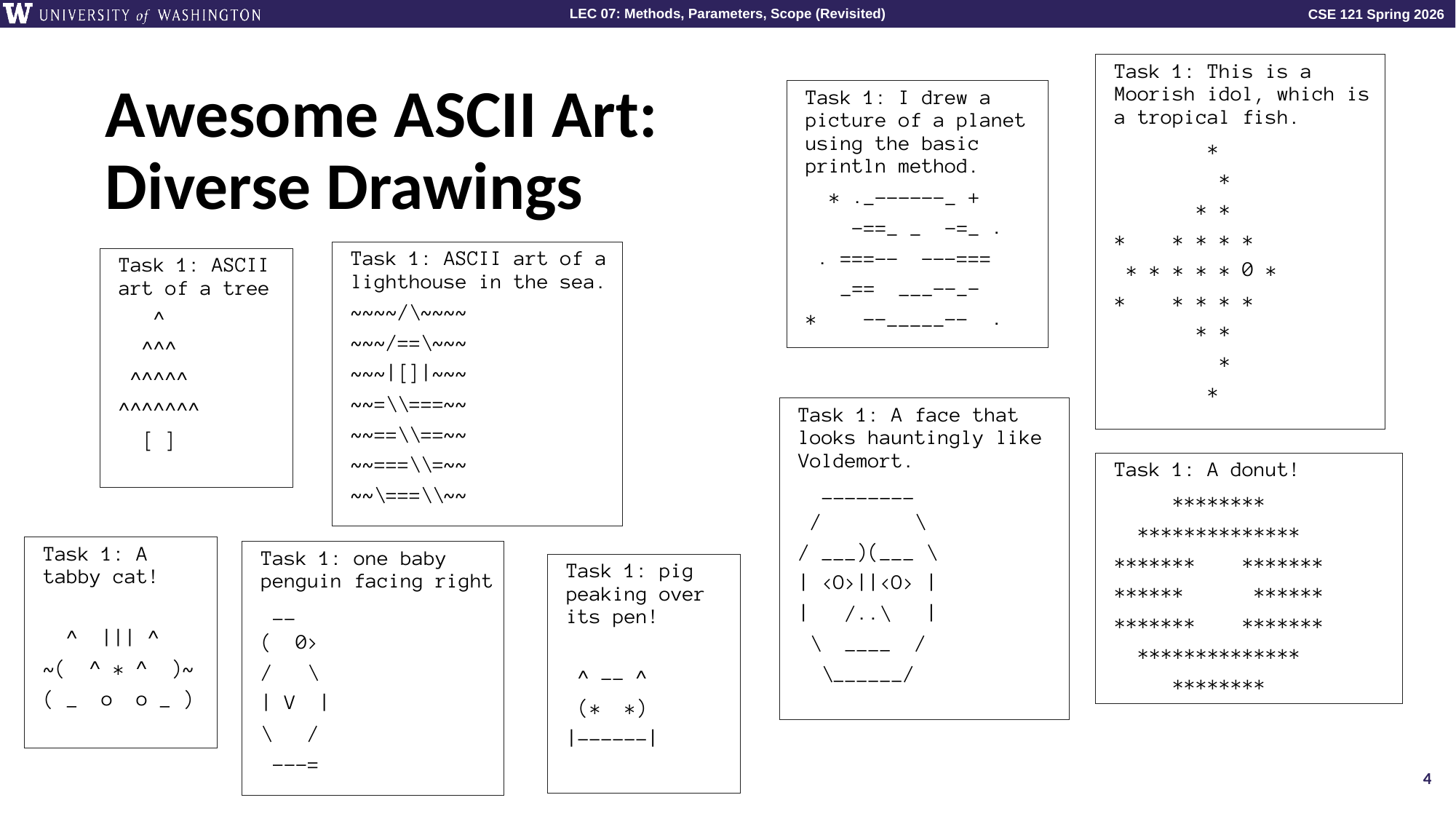

# Awesome ASCII Art: Diverse Drawings
Task 1: This is a Moorish idol, which is a tropical fish.
        *
         *
       * *
*    * * * *
 * * * * * 0 *
*    * * * *
       * *
         *
        *
Task 1: I drew a picture of a planet using the basic println method.
  * ._------_ +
    -==_ _  -=_ .
 . ===--  ---===
   _==  ___--_-
*    --_____--  .
Task 1: ASCII art of a lighthouse in the sea.
~~~~/\~~~~
~~~/==\~~~
~~~|[]|~~~
~~=\\===~~
~~==\\==~~
~~===\\=~~
~~\===\\~~
Task 1: ASCII art of a tree
   ^
  ^^^
 ^^^^^
^^^^^^^
  [ ]
Task 1: A face that looks hauntingly like Voldemort.
  ________
 /        \
/ ___)(___ \
| <O>||<O> |
|   /..\   |
 \  ____  /
  \______/
Task 1: A donut!
     ********
  **************
*******    *******
******      ******
*******    *******
  **************
     ********
Task 1: A tabby cat!

  ^  ||| ^
~(  ^ * ^  )~
( _  o  o _ )
Task 1: one baby penguin facing right
 __
(  0>
/   \
| V  |
\   /
 ---=
Task 1: pig peaking over its pen!

 ^ -- ^
 (*  *)
|------|
4